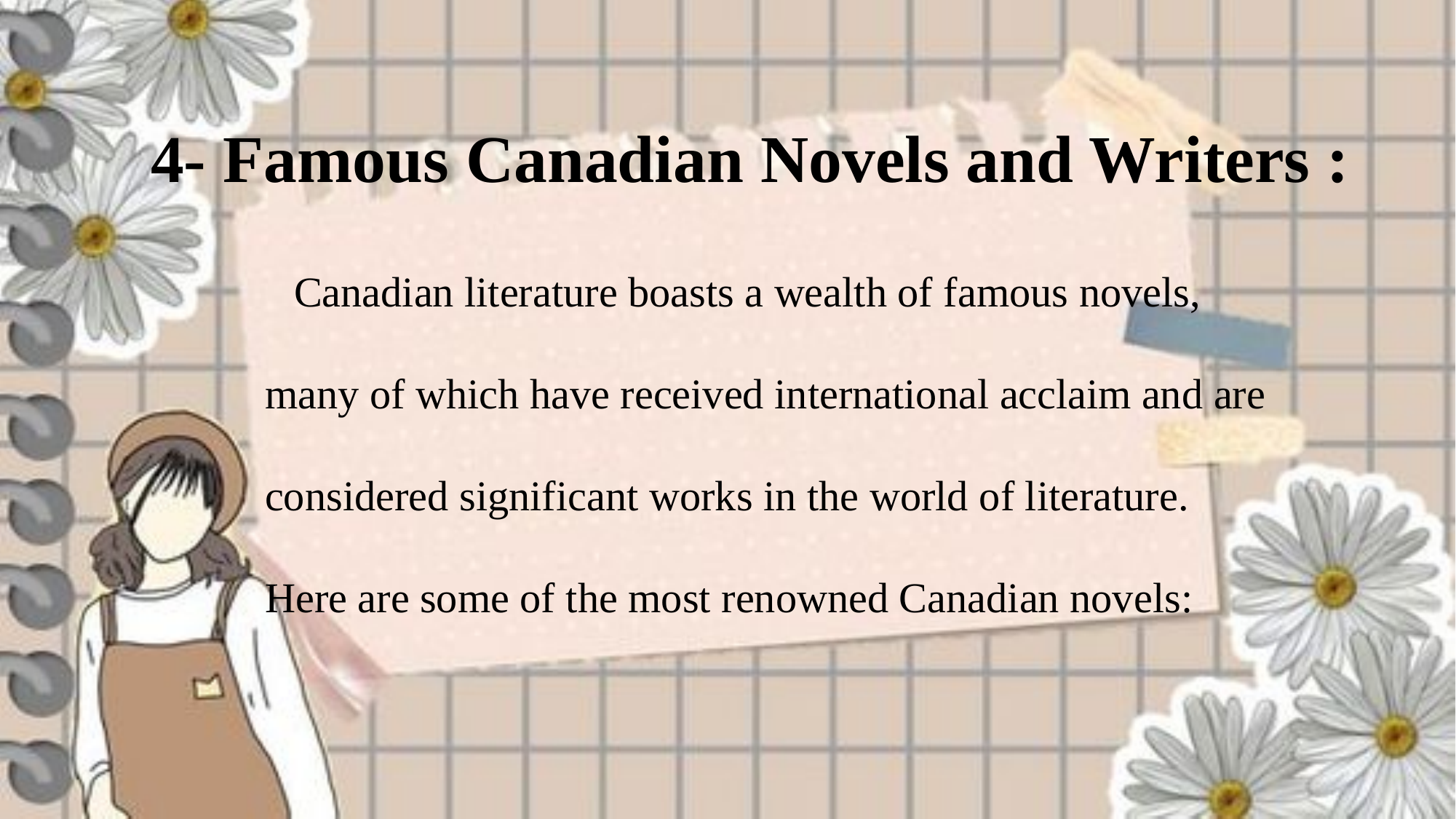

# 4- Famous Canadian Novels and Writers :
   Canadian literature boasts a wealth of famous novels, many of which have received international acclaim and are considered significant works in the world of literature. Here are some of the most renowned Canadian novels: